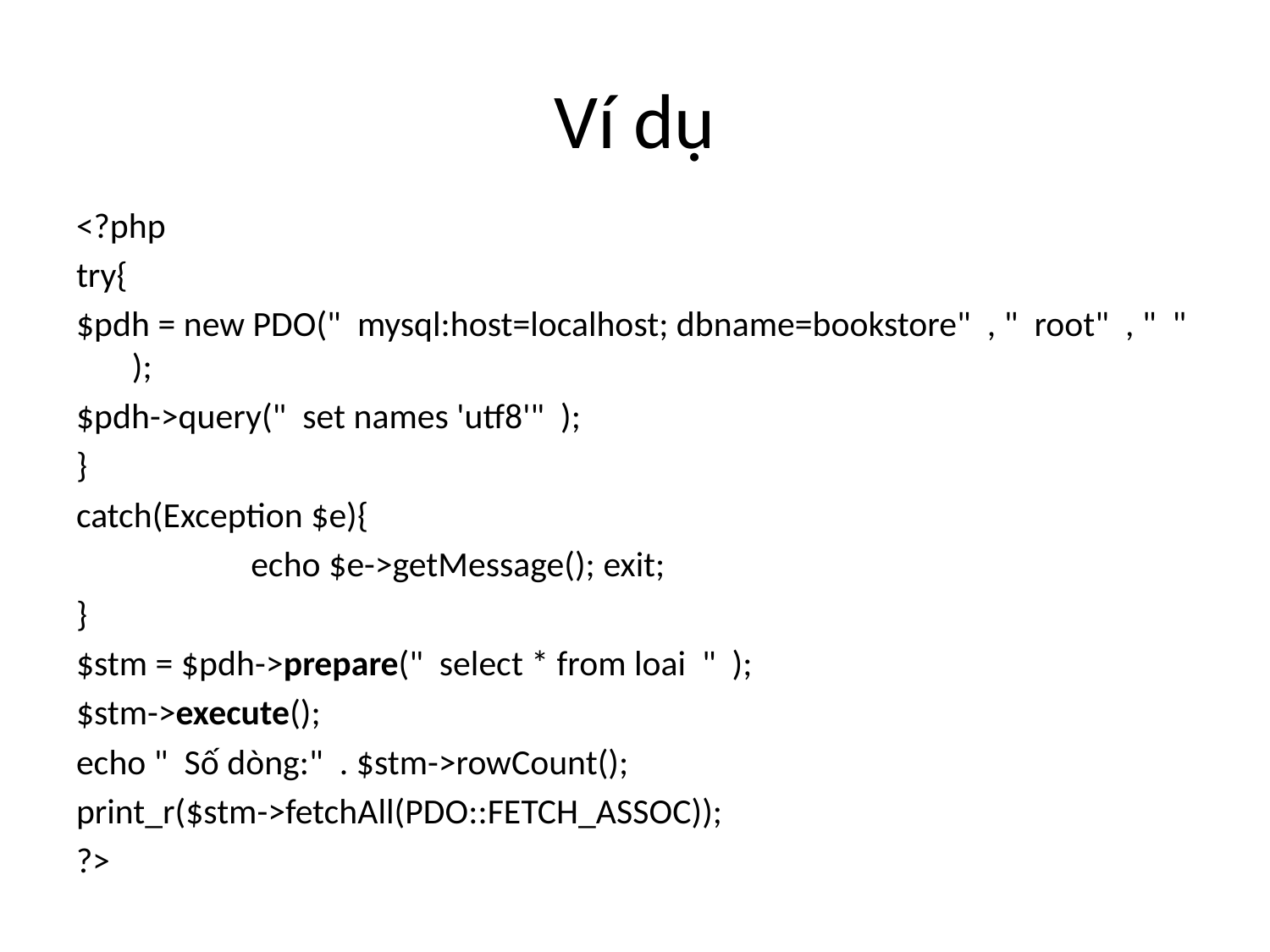

# Ví dụ
<?php
try{
$pdh = new PDO("  mysql:host=localhost; dbname=bookstore"  , "  root"  , "  "  );
$pdh->query("  set names 'utf8'"  );
}
catch(Exception $e){
		echo $e->getMessage(); exit;
}
$stm = $pdh->prepare("  select * from loai  "  );
$stm->execute();
echo "  Số dòng:"  . $stm->rowCount();
print_r($stm->fetchAll(PDO::FETCH_ASSOC));
?>